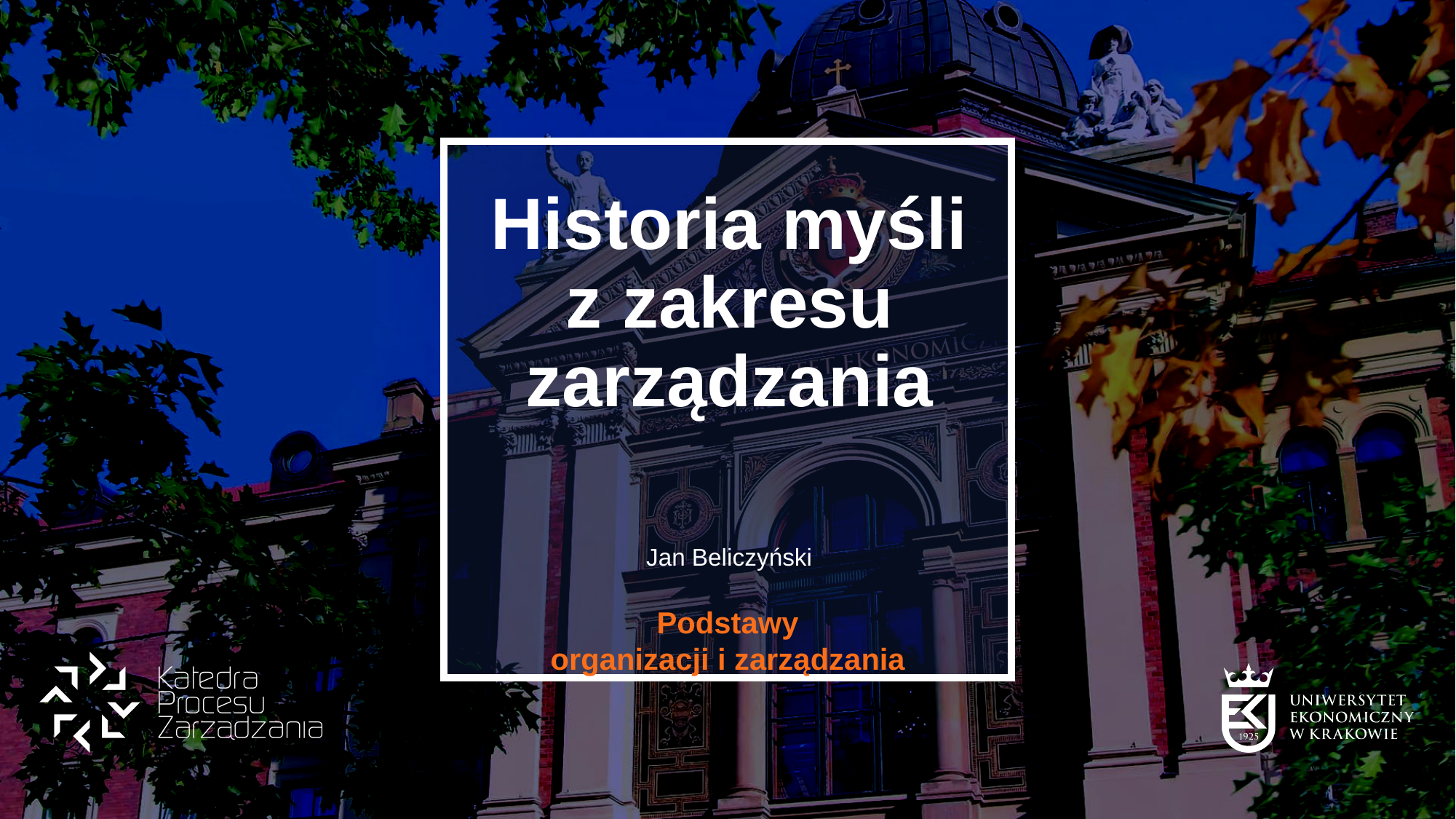

# Historia myśli z zakresu zarządzania
Jan Beliczyński